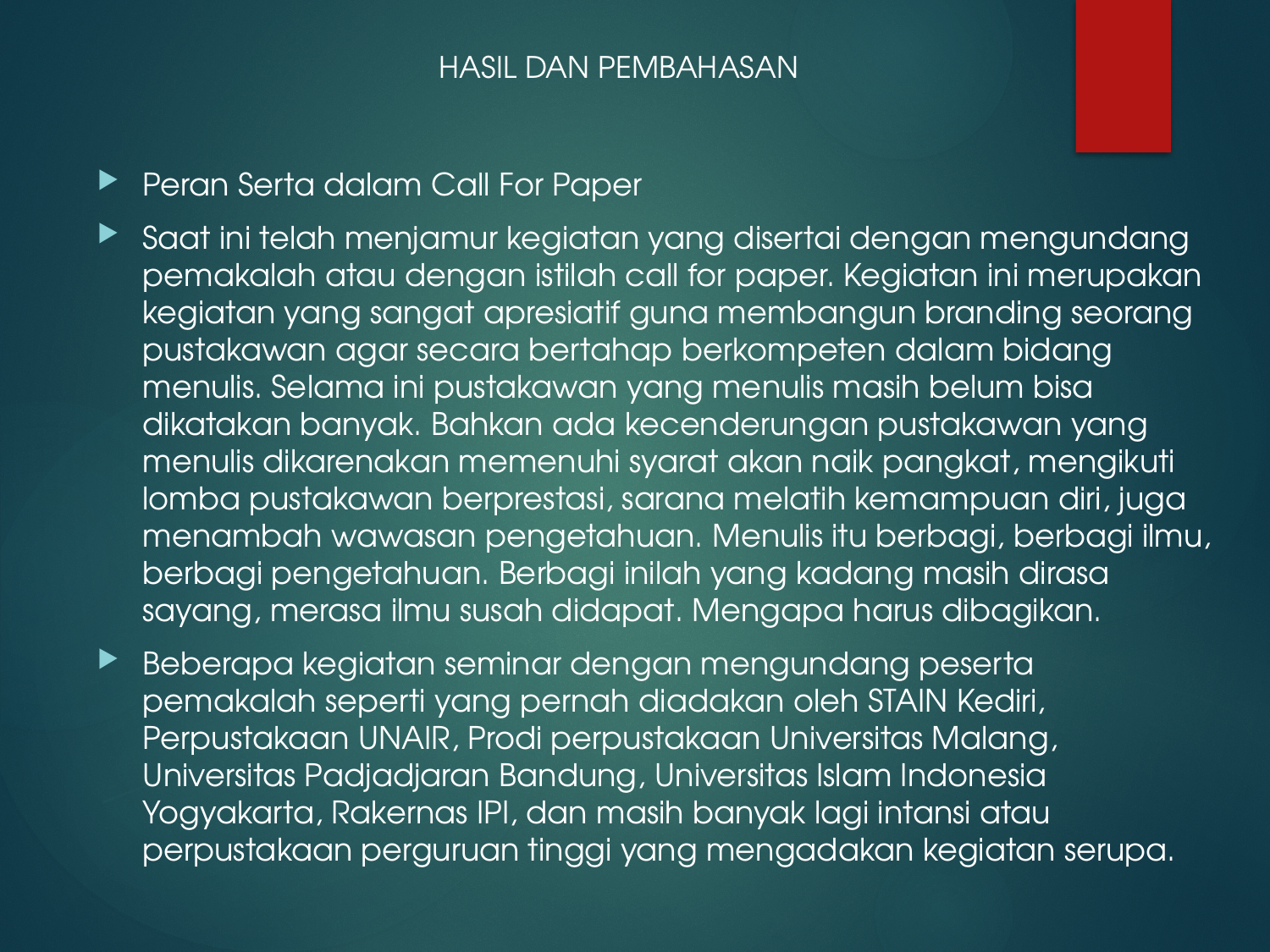

# HASIL DAN PEMBAHASAN
Peran Serta dalam Call For Paper
Saat ini telah menjamur kegiatan yang disertai dengan mengundang pemakalah atau dengan istilah call for paper. Kegiatan ini merupakan kegiatan yang sangat apresiatif guna membangun branding seorang pustakawan agar secara bertahap berkompeten dalam bidang menulis. Selama ini pustakawan yang menulis masih belum bisa dikatakan banyak. Bahkan ada kecenderungan pustakawan yang menulis dikarenakan memenuhi syarat akan naik pangkat, mengikuti lomba pustakawan berprestasi, sarana melatih kemampuan diri, juga menambah wawasan pengetahuan. Menulis itu berbagi, berbagi ilmu, berbagi pengetahuan. Berbagi inilah yang kadang masih dirasa sayang, merasa ilmu susah didapat. Mengapa harus dibagikan.
Beberapa kegiatan seminar dengan mengundang peserta pemakalah seperti yang pernah diadakan oleh STAIN Kediri, Perpustakaan UNAIR, Prodi perpustakaan Universitas Malang, Universitas Padjadjaran Bandung, Universitas Islam Indonesia Yogyakarta, Rakernas IPI, dan masih banyak lagi intansi atau perpustakaan perguruan tinggi yang mengadakan kegiatan serupa.